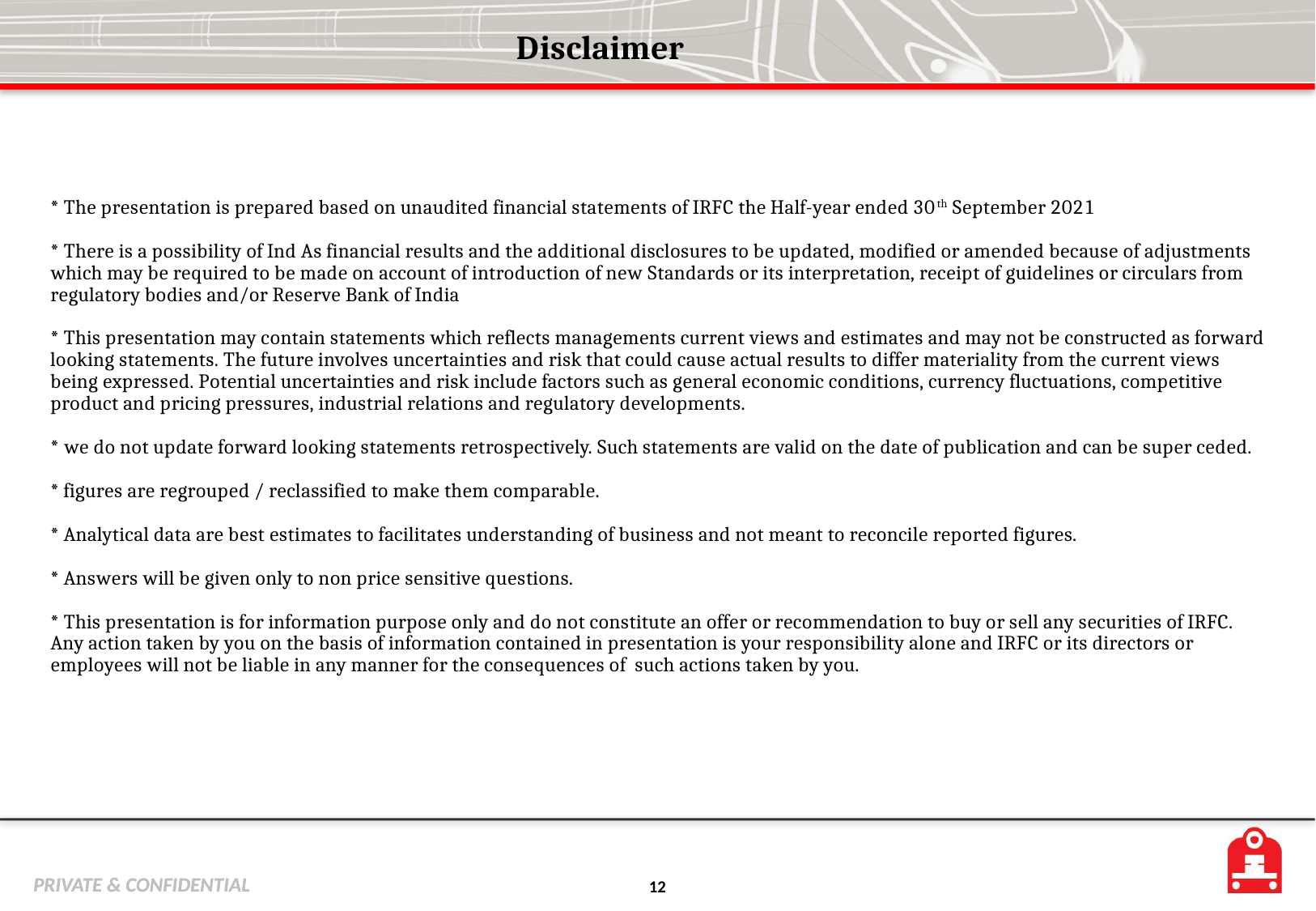

Disclaimer
# * The presentation is prepared based on unaudited financial statements of IRFC the Half-year ended 30th September 2021 * There is a possibility of Ind As financial results and the additional disclosures to be updated, modified or amended because of adjustments which may be required to be made on account of introduction of new Standards or its interpretation, receipt of guidelines or circulars from regulatory bodies and/or Reserve Bank of India * This presentation may contain statements which reflects managements current views and estimates and may not be constructed as forward looking statements. The future involves uncertainties and risk that could cause actual results to differ materiality from the current views being expressed. Potential uncertainties and risk include factors such as general economic conditions, currency fluctuations, competitive product and pricing pressures, industrial relations and regulatory developments. * we do not update forward looking statements retrospectively. Such statements are valid on the date of publication and can be super ceded. * figures are regrouped / reclassified to make them comparable. * Analytical data are best estimates to facilitates understanding of business and not meant to reconcile reported figures. * Answers will be given only to non price sensitive questions. * This presentation is for information purpose only and do not constitute an offer or recommendation to buy or sell any securities of IRFC. Any action taken by you on the basis of information contained in presentation is your responsibility alone and IRFC or its directors or employees will not be liable in any manner for the consequences of  such actions taken by you.
12